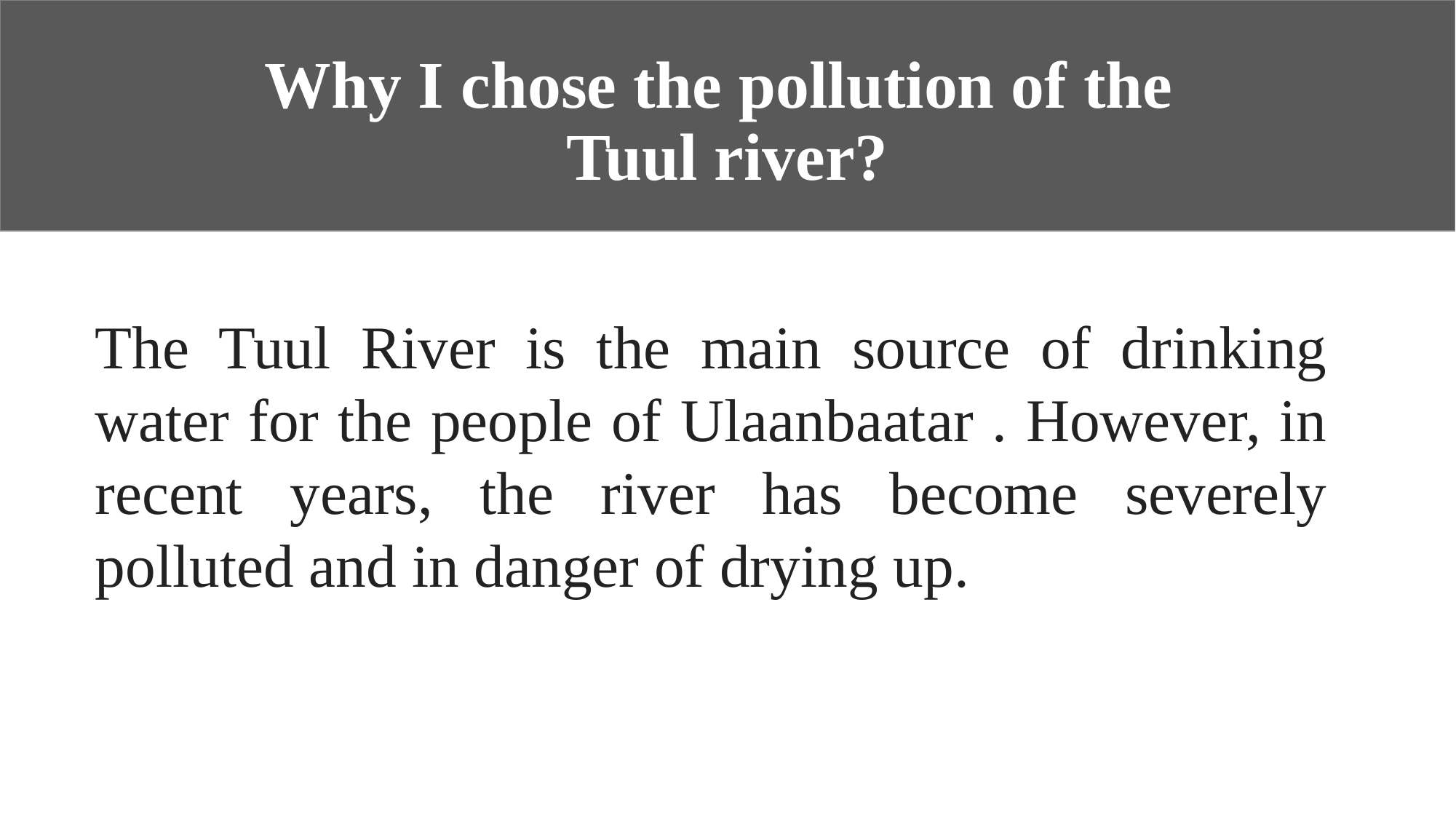

# Why I chose the pollution of the Tuul river?
The Tuul River is the main source of drinking water for the people of Ulaanbaatar . However, in recent years, the river has become severely polluted and in danger of drying up.